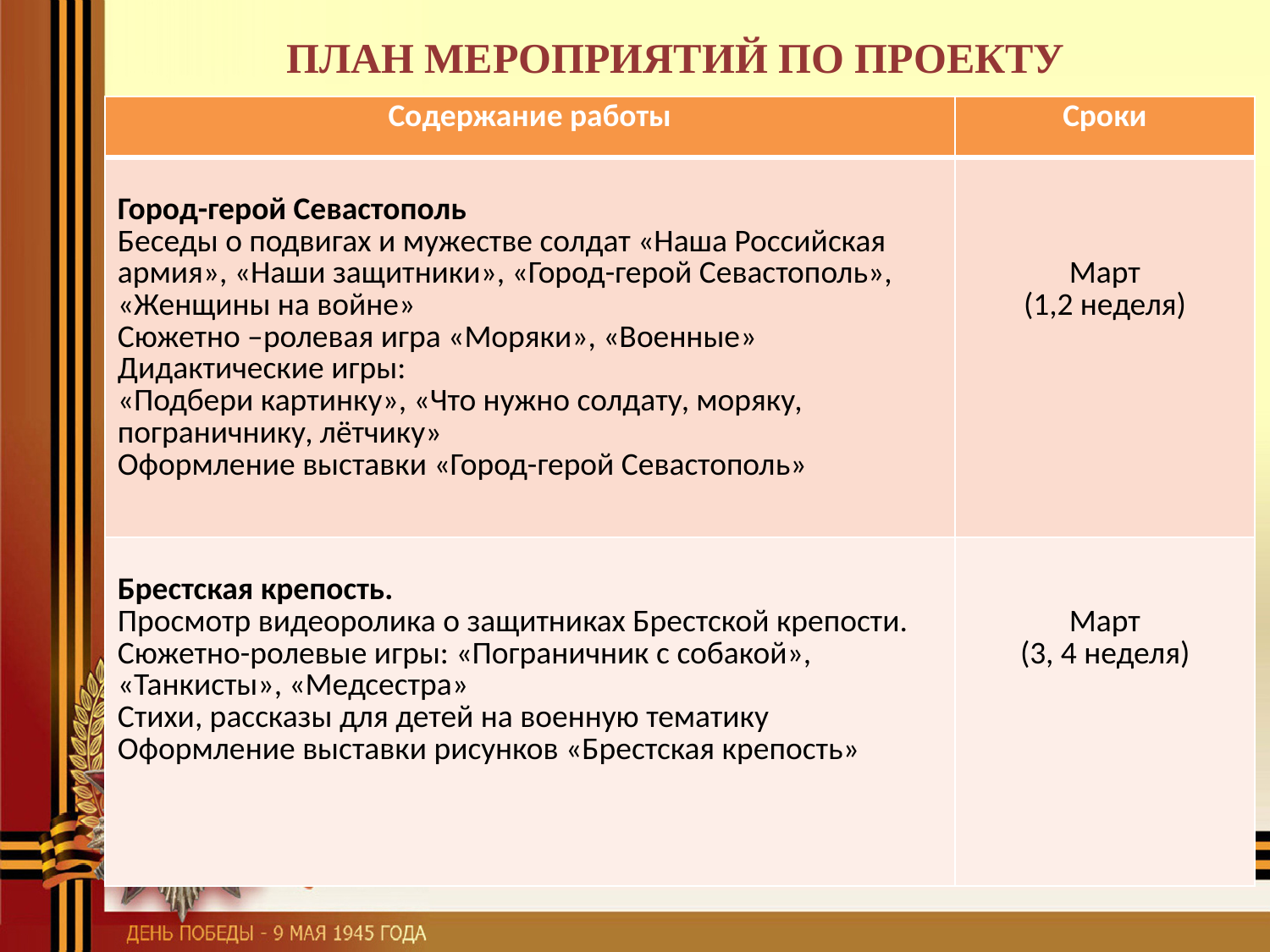

# ПЛАН МЕРОПРИЯТИЙ ПО ПРОЕКТУ
| Содержание работы | Сроки |
| --- | --- |
| Город-герой Севастополь Беседы о подвигах и мужестве солдат «Наша Российская армия», «Наши защитники», «Город-герой Севастополь», «Женщины на войне» Сюжетно –ролевая игра «Моряки», «Военные» Дидактические игры: «Подбери картинку», «Что нужно солдату, моряку, пограничнику, лётчику» Оформление выставки «Город-герой Севастополь» | Март (1,2 неделя) |
| Брестская крепость. Просмотр видеоролика о защитниках Брестской крепости. Сюжетно-ролевые игры: «Пограничник с собакой», «Танкисты», «Медсестра» Стихи, рассказы для детей на военную тематику Оформление выставки рисунков «Брестская крепость» | Март (3, 4 неделя) |